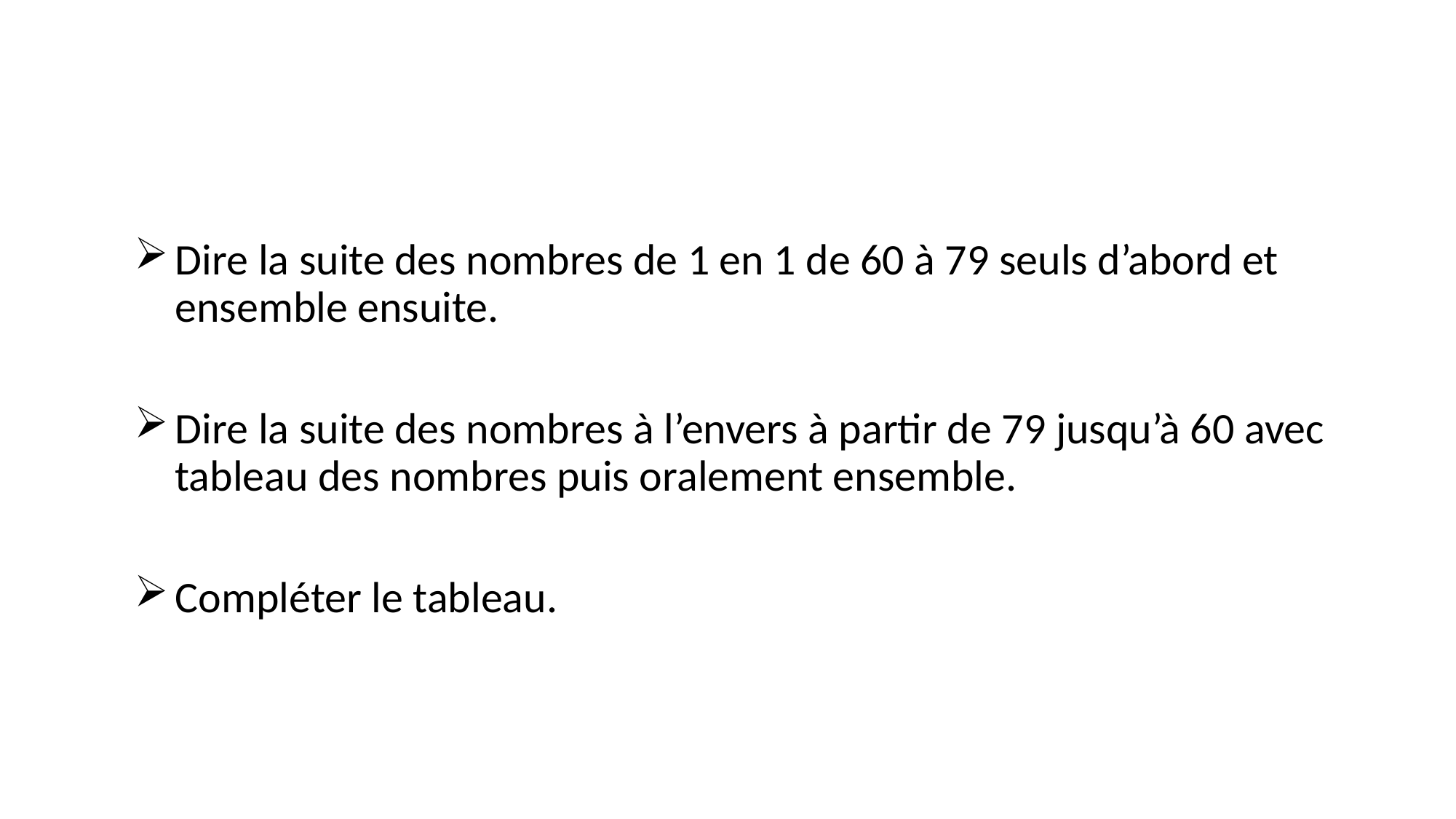

Dire la suite des nombres de 1 en 1 de 60 à 79 seuls d’abord et ensemble ensuite.

Dire la suite des nombres à l’envers à partir de 79 jusqu’à 60 avec tableau des nombres puis oralement ensemble.

Compléter le tableau.